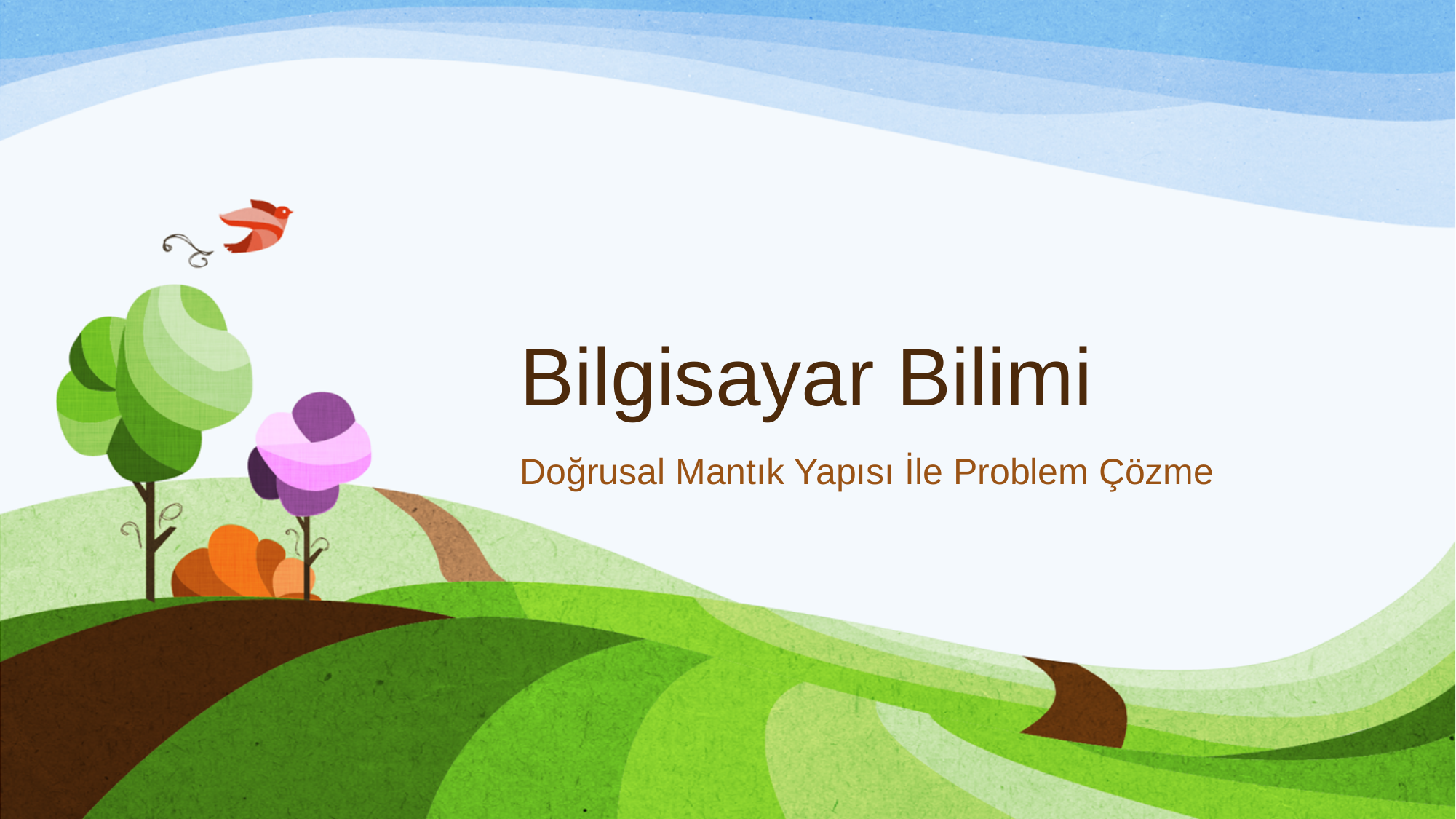

# Bilgisayar Bilimi
Doğrusal Mantık Yapısı İle Problem Çözme